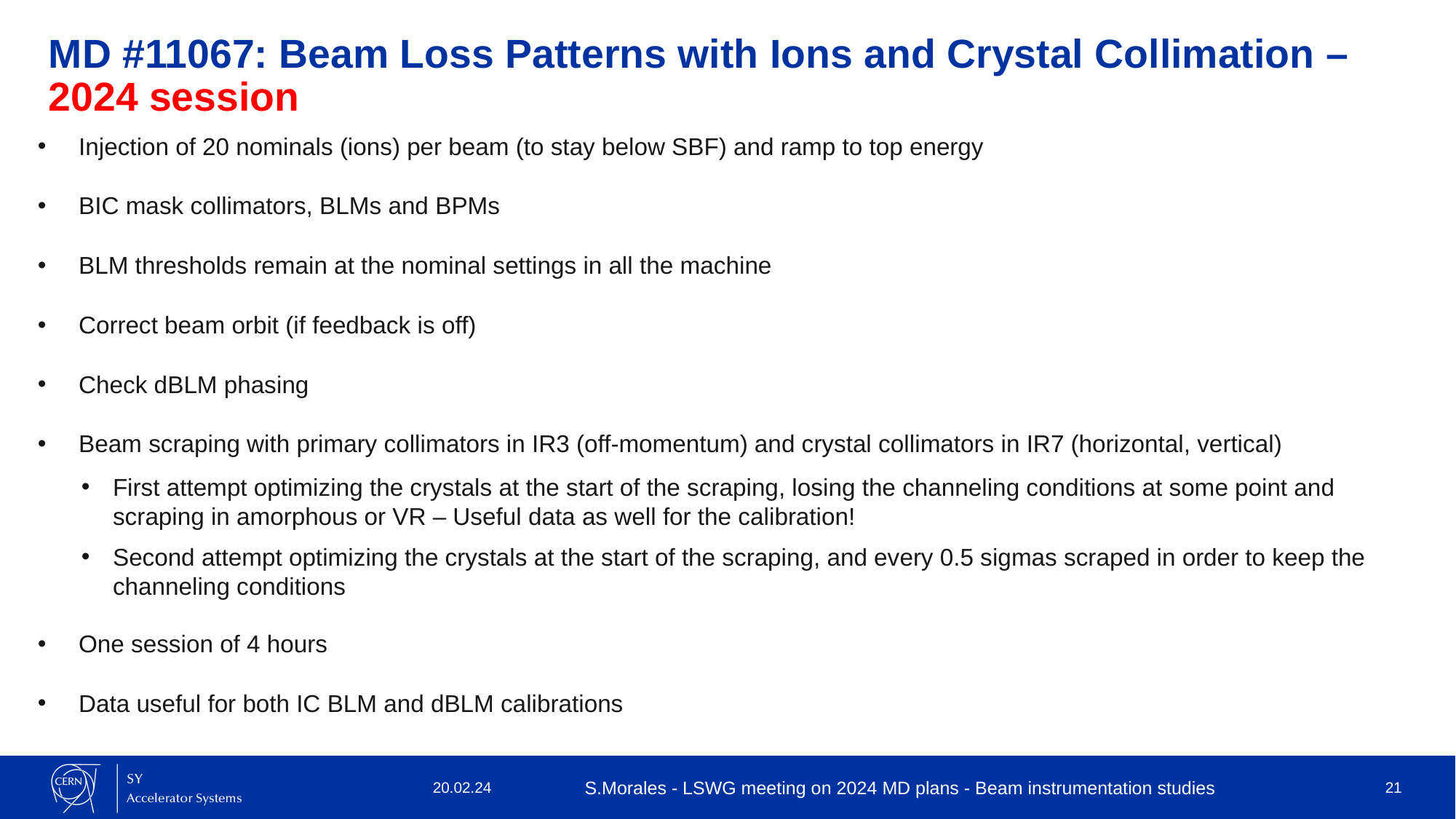

# MD #11067: Beam Loss Patterns with Ions and Crystal Collimation – 2024 session
Injection of 20 nominals (ions) per beam (to stay below SBF) and ramp to top energy
BIC mask collimators, BLMs and BPMs
BLM thresholds remain at the nominal settings in all the machine
Correct beam orbit (if feedback is off)
Check dBLM phasing
Beam scraping with primary collimators in IR3 (off-momentum) and crystal collimators in IR7 (horizontal, vertical)
First attempt optimizing the crystals at the start of the scraping, losing the channeling conditions at some point and scraping in amorphous or VR – Useful data as well for the calibration!
Second attempt optimizing the crystals at the start of the scraping, and every 0.5 sigmas scraped in order to keep the channeling conditions
One session of 4 hours
Data useful for both IC BLM and dBLM calibrations
20.02.24
S.Morales - LSWG meeting on 2024 MD plans - Beam instrumentation studies
21